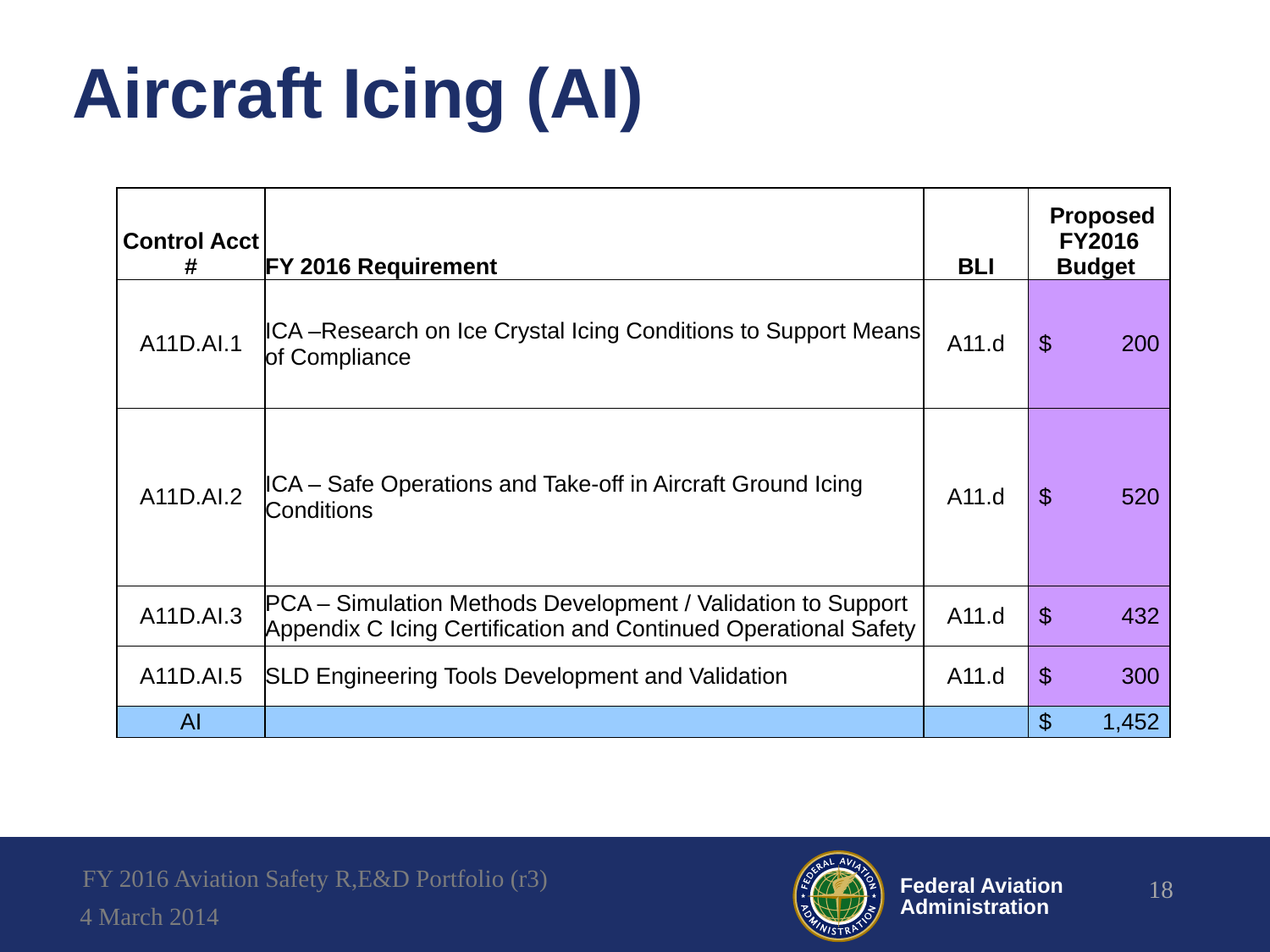

# Aircraft Icing (AI)
| Control Acct # | FY 2016 Requirement | BLI | Proposed FY2016 Budget |
| --- | --- | --- | --- |
| A11D.AI.1 | ICA –Research on Ice Crystal Icing Conditions to Support Means of Compliance | A11.d | $ 200 |
| A11D.AI.2 | ICA – Safe Operations and Take-off in Aircraft Ground Icing Conditions | A11.d | $ 520 |
| A11D.AI.3 | PCA – Simulation Methods Development / Validation to Support Appendix C Icing Certification and Continued Operational Safety | A11.d | $ 432 |
| A11D.AI.5 | SLD Engineering Tools Development and Validation | A11.d | $ 300 |
| AI |  |  | $ 1,452 |
FY 2016 Aviation Safety R,E&D Portfolio (r3)
18
4 March 2014